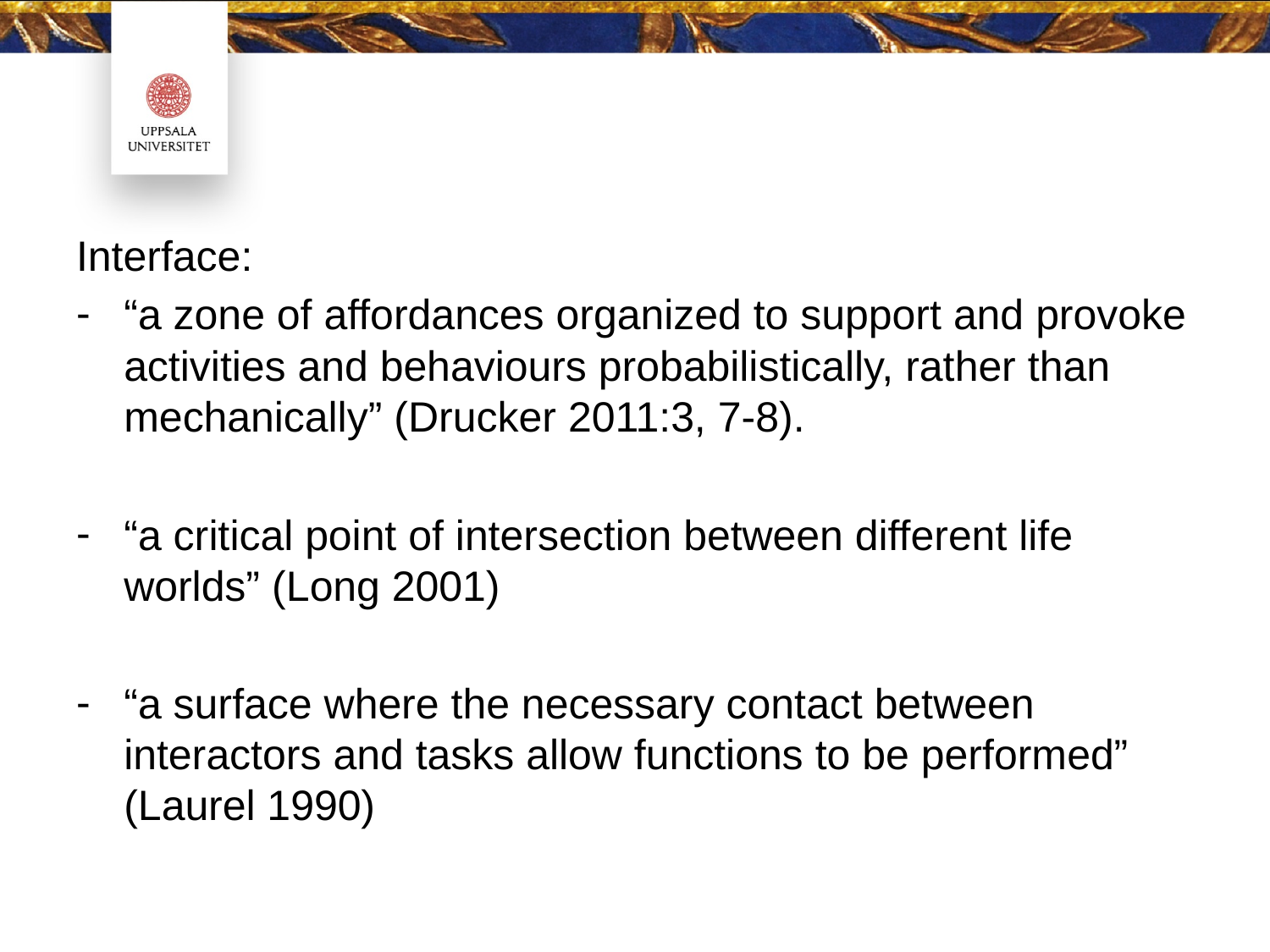

Interface:
“a zone of affordances organized to support and provoke activities and behaviours probabilistically, rather than mechanically” (Drucker 2011:3, 7-8).

“a critical point of intersection between different life worlds” (Long 2001)

“a surface where the necessary contact between interactors and tasks allow functions to be performed” (Laurel 1990)